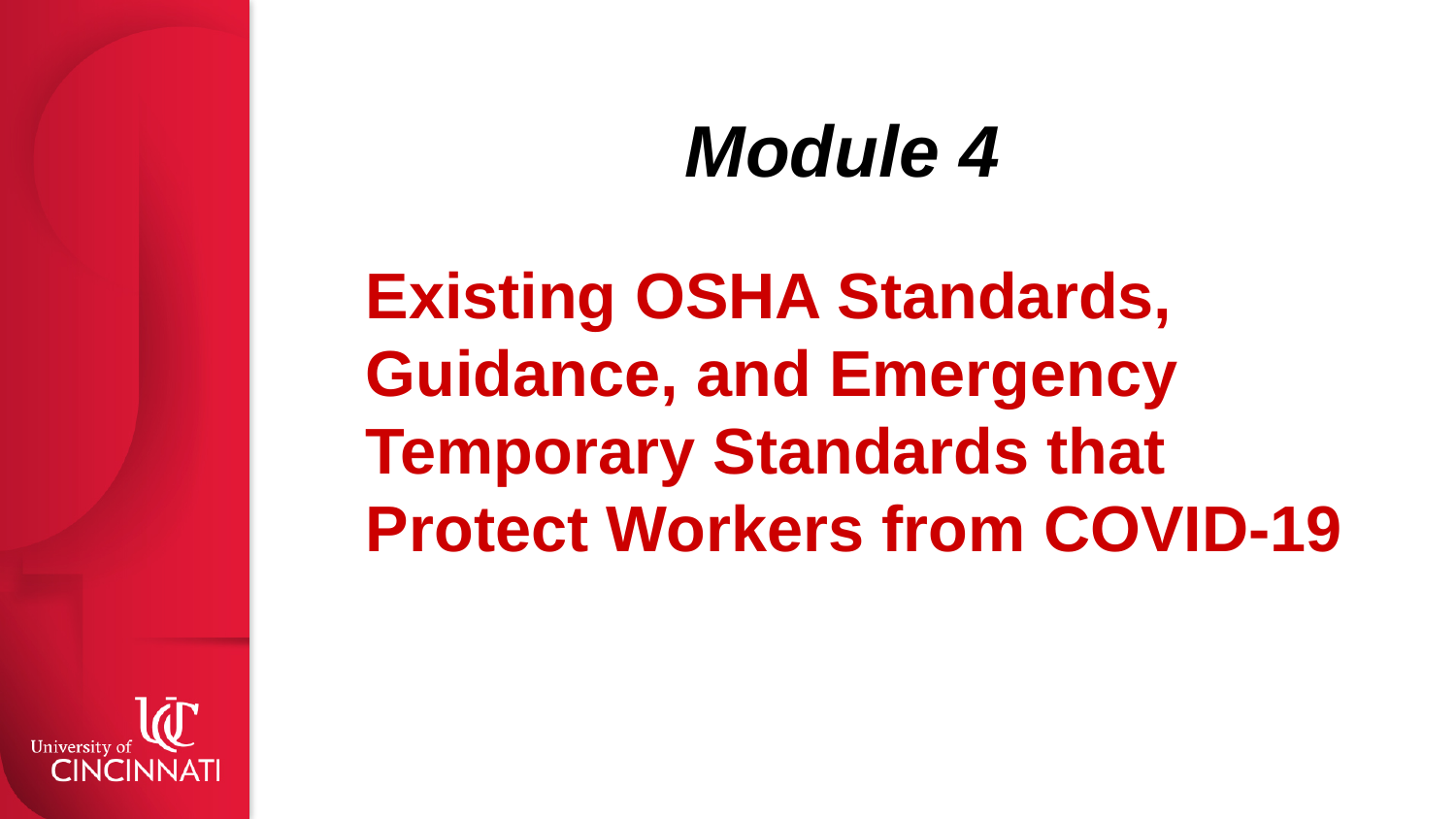

# Module 4
Existing OSHA Standards, Guidance, and Emergency Temporary Standards that Protect Workers from COVID-19